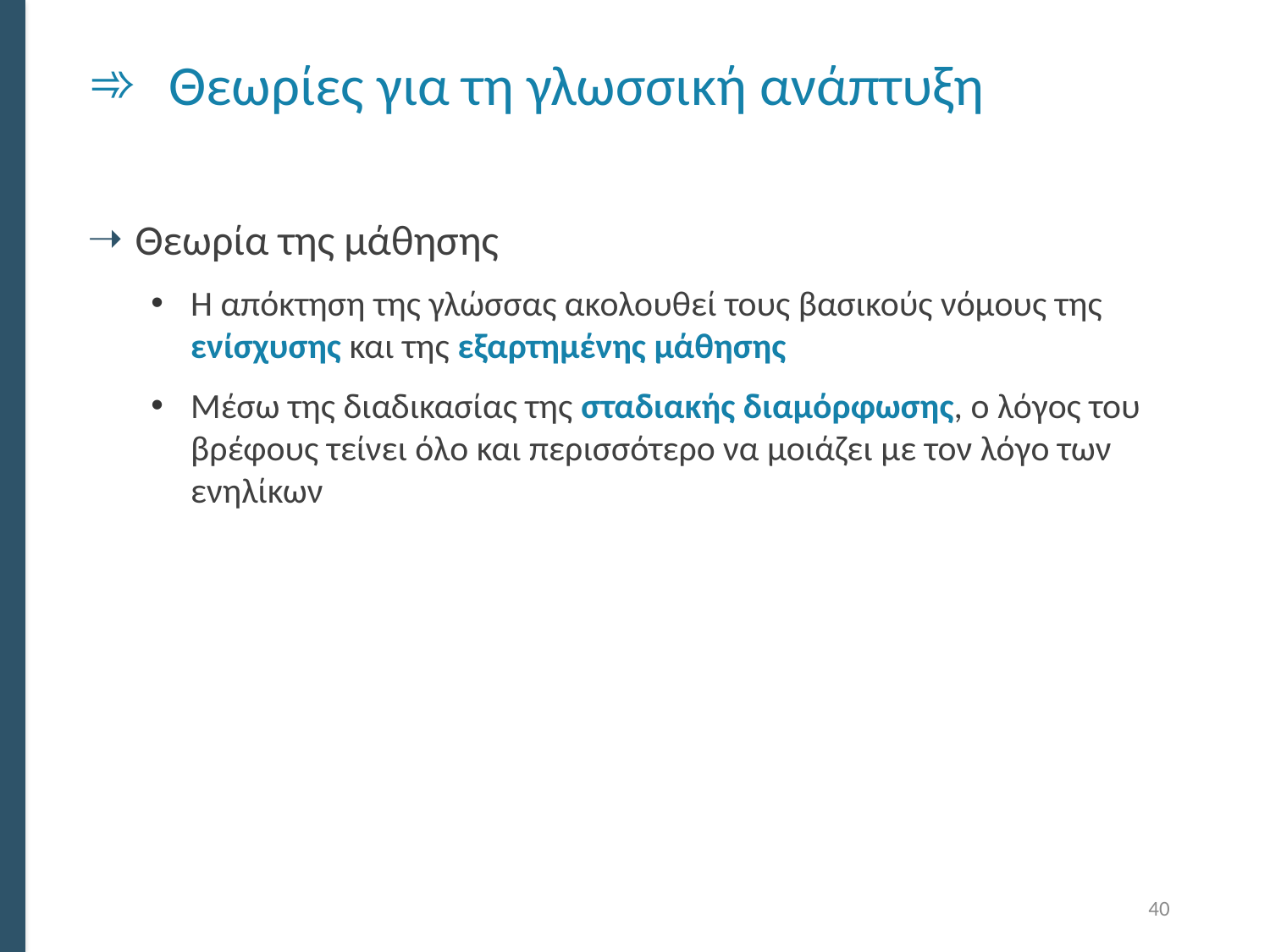

# Θεωρίες για τη γλωσσική ανάπτυξη
Θεωρία της μάθησης
Η απόκτηση της γλώσσας ακολουθεί τους βασικούς νόμους της ενίσχυσης και της εξαρτημένης μάθησης
Μέσω της διαδικασίας της σταδιακής διαμόρφωσης, ο λόγος του βρέφους τείνει όλο και περισσότερο να μοιάζει με τον λόγο των ενηλίκων

40